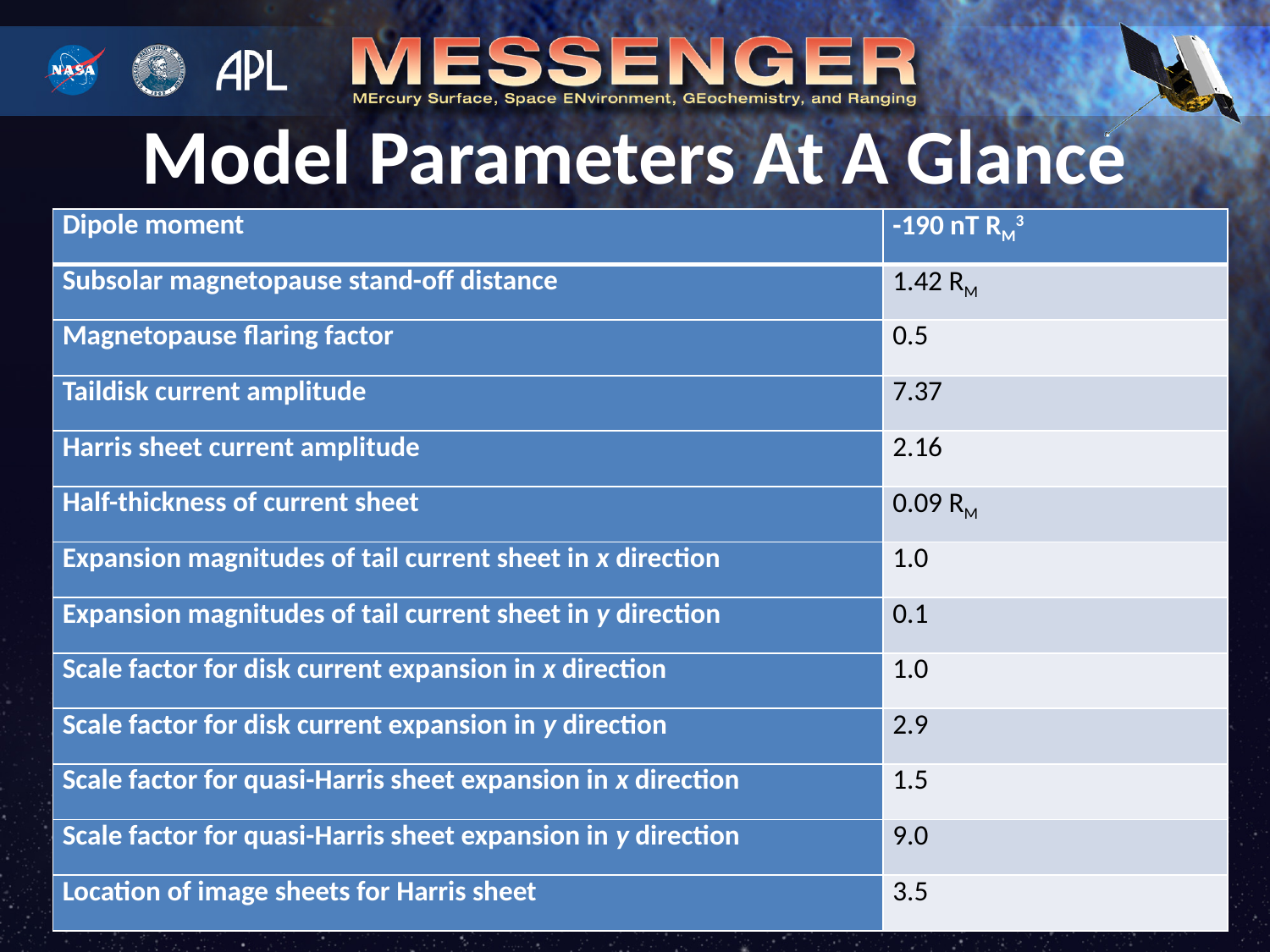

# Model Parameters At A Glance
| Dipole moment | -190 nT RM3 |
| --- | --- |
| Subsolar magnetopause stand-off distance | 1.42 RM |
| Magnetopause flaring factor | 0.5 |
| Taildisk current amplitude | 7.37 |
| Harris sheet current amplitude | 2.16 |
| Half-thickness of current sheet | 0.09 RM |
| Expansion magnitudes of tail current sheet in x direction | 1.0 |
| Expansion magnitudes of tail current sheet in y direction | 0.1 |
| Scale factor for disk current expansion in x direction | 1.0 |
| Scale factor for disk current expansion in y direction | 2.9 |
| Scale factor for quasi-Harris sheet expansion in x direction | 1.5 |
| Scale factor for quasi-Harris sheet expansion in y direction | 9.0 |
| Location of image sheets for Harris sheet | 3.5 |